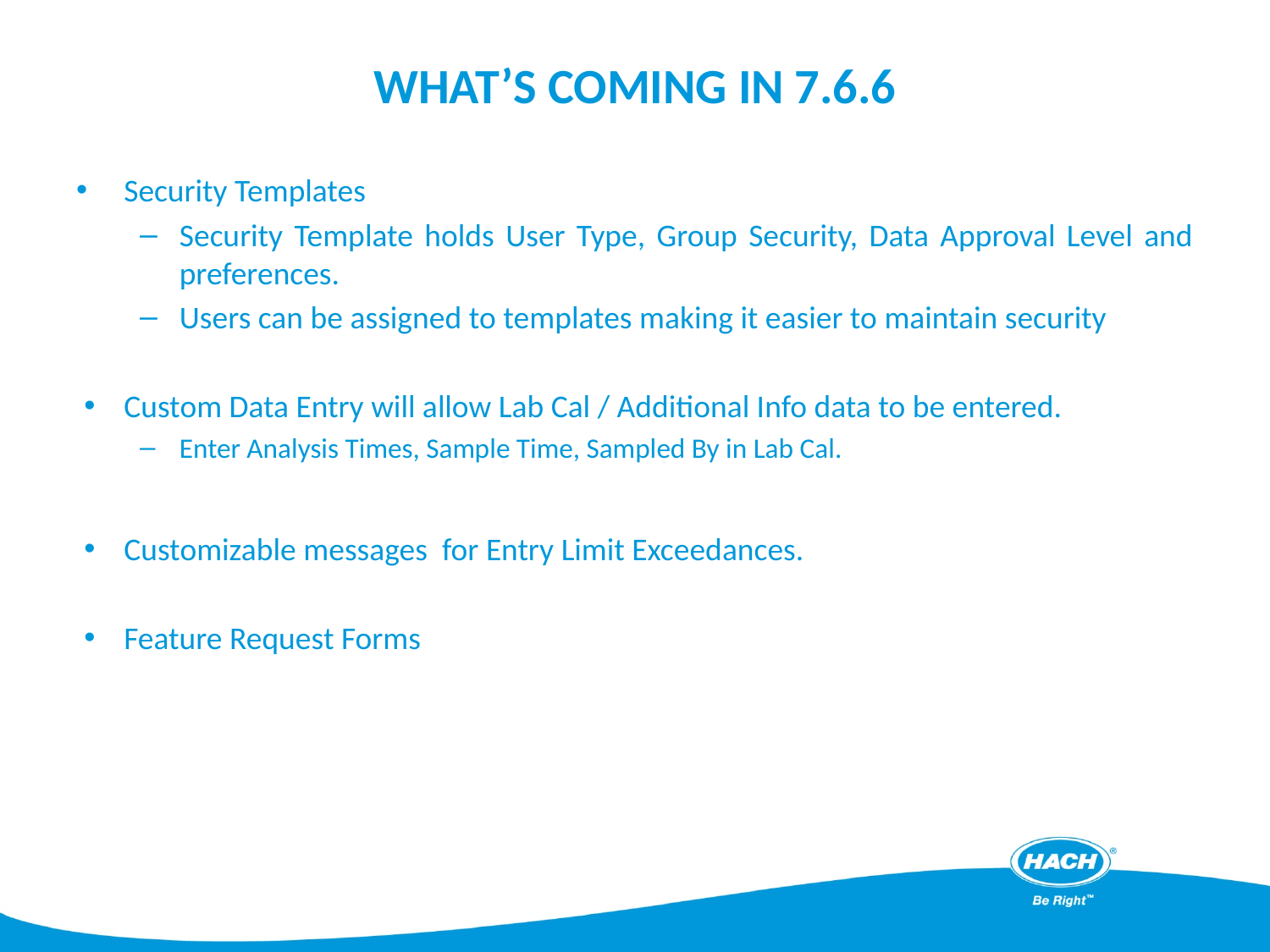

# What’s coming in 7.6.6
Security Templates
Security Template holds User Type, Group Security, Data Approval Level and preferences.
Users can be assigned to templates making it easier to maintain security

Custom Data Entry will allow Lab Cal / Additional Info data to be entered.
Enter Analysis Times, Sample Time, Sampled By in Lab Cal.

Customizable messages  for Entry Limit Exceedances.

Feature Request Forms